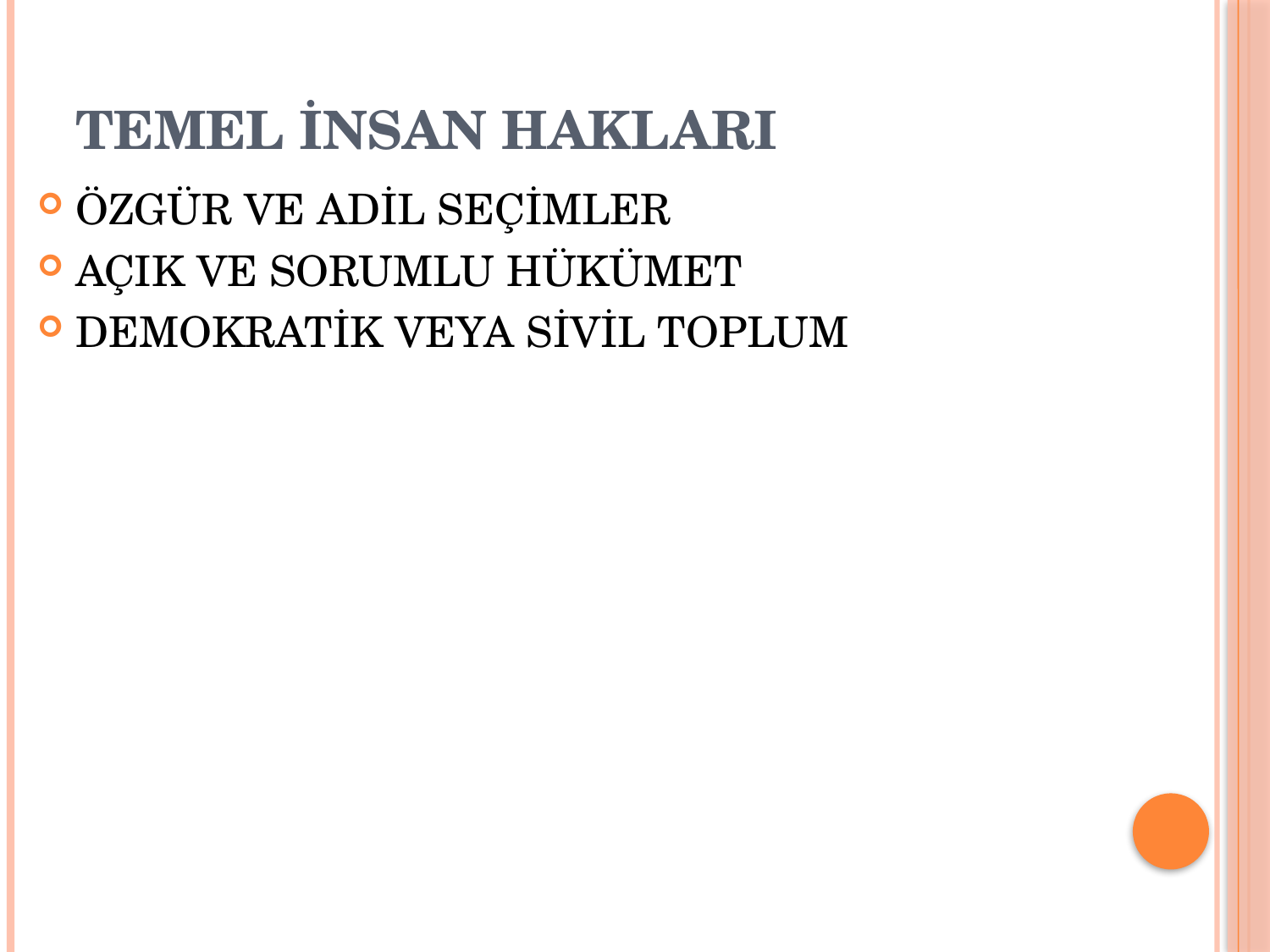

# Temel insan hakları
ÖZGÜR VE ADİL SEÇİMLER
AÇIK VE SORUMLU HÜKÜMET
DEMOKRATİK VEYA SİVİL TOPLUM